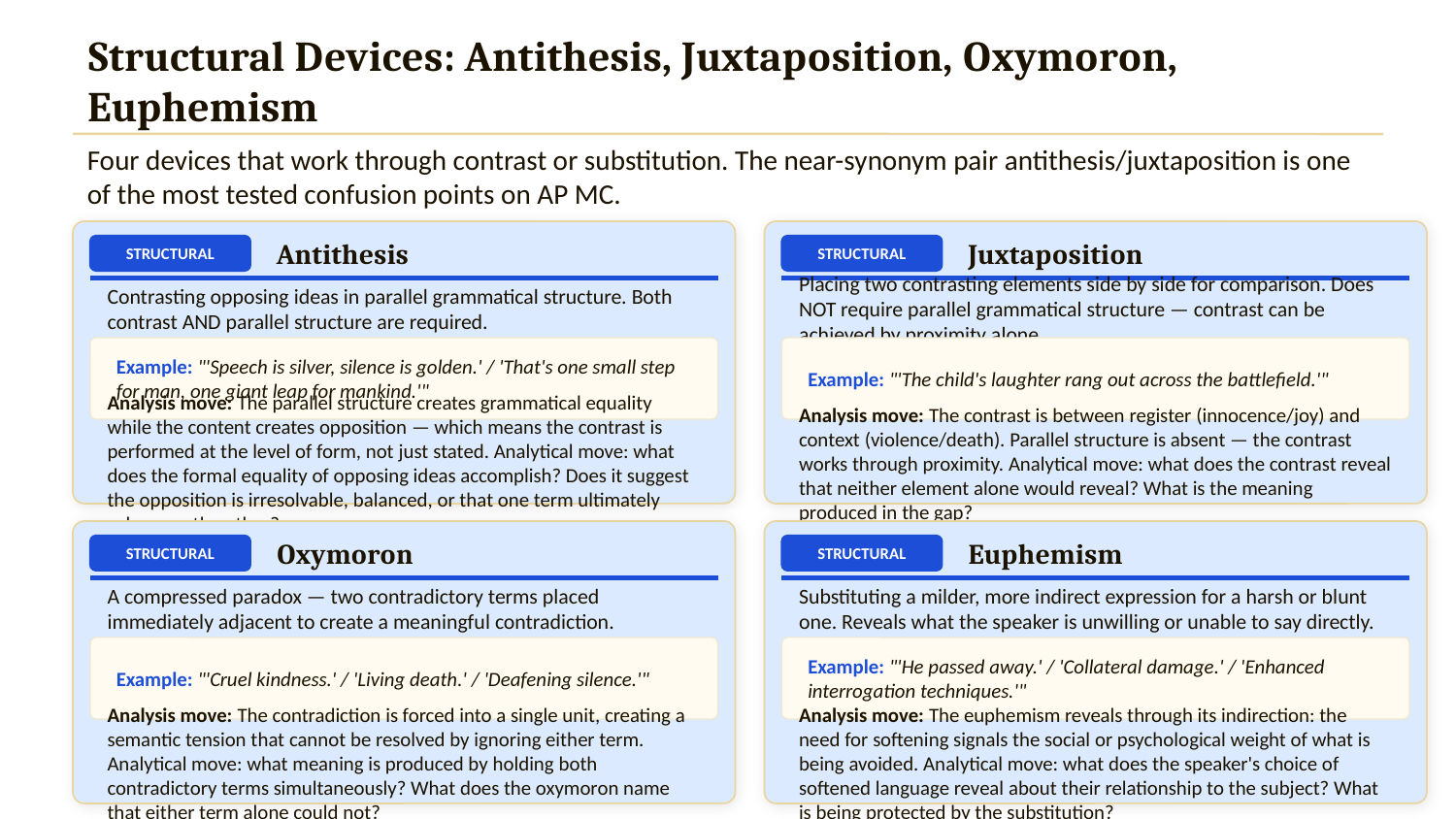

Structural Devices: Antithesis, Juxtaposition, Oxymoron, Euphemism

Four devices that work through contrast or substitution. The near-synonym pair antithesis/juxtaposition is one of the most tested confusion points on AP MC.

Antithesis
Juxtaposition

STRUCTURAL

STRUCTURAL

Contrasting opposing ideas in parallel grammatical structure. Both contrast AND parallel structure are required.
Placing two contrasting elements side by side for comparison. Does NOT require parallel grammatical structure — contrast can be achieved by proximity alone.

Example: "'Speech is silver, silence is golden.' / 'That's one small step for man, one giant leap for mankind.'"
Example: "'The child's laughter rang out across the battlefield.'"
Analysis move: The parallel structure creates grammatical equality while the content creates opposition — which means the contrast is performed at the level of form, not just stated. Analytical move: what does the formal equality of opposing ideas accomplish? Does it suggest the opposition is irresolvable, balanced, or that one term ultimately subsumes the other?
Analysis move: The contrast is between register (innocence/joy) and context (violence/death). Parallel structure is absent — the contrast works through proximity. Analytical move: what does the contrast reveal that neither element alone would reveal? What is the meaning produced in the gap?

Oxymoron
Euphemism

STRUCTURAL

STRUCTURAL

A compressed paradox — two contradictory terms placed immediately adjacent to create a meaningful contradiction.
Substituting a milder, more indirect expression for a harsh or blunt one. Reveals what the speaker is unwilling or unable to say directly.

Example: "'Cruel kindness.' / 'Living death.' / 'Deafening silence.'"
Example: "'He passed away.' / 'Collateral damage.' / 'Enhanced interrogation techniques.'"
Analysis move: The contradiction is forced into a single unit, creating a semantic tension that cannot be resolved by ignoring either term. Analytical move: what meaning is produced by holding both contradictory terms simultaneously? What does the oxymoron name that either term alone could not?
Analysis move: The euphemism reveals through its indirection: the need for softening signals the social or psychological weight of what is being avoided. Analytical move: what does the speaker's choice of softened language reveal about their relationship to the subject? What is being protected by the substitution?